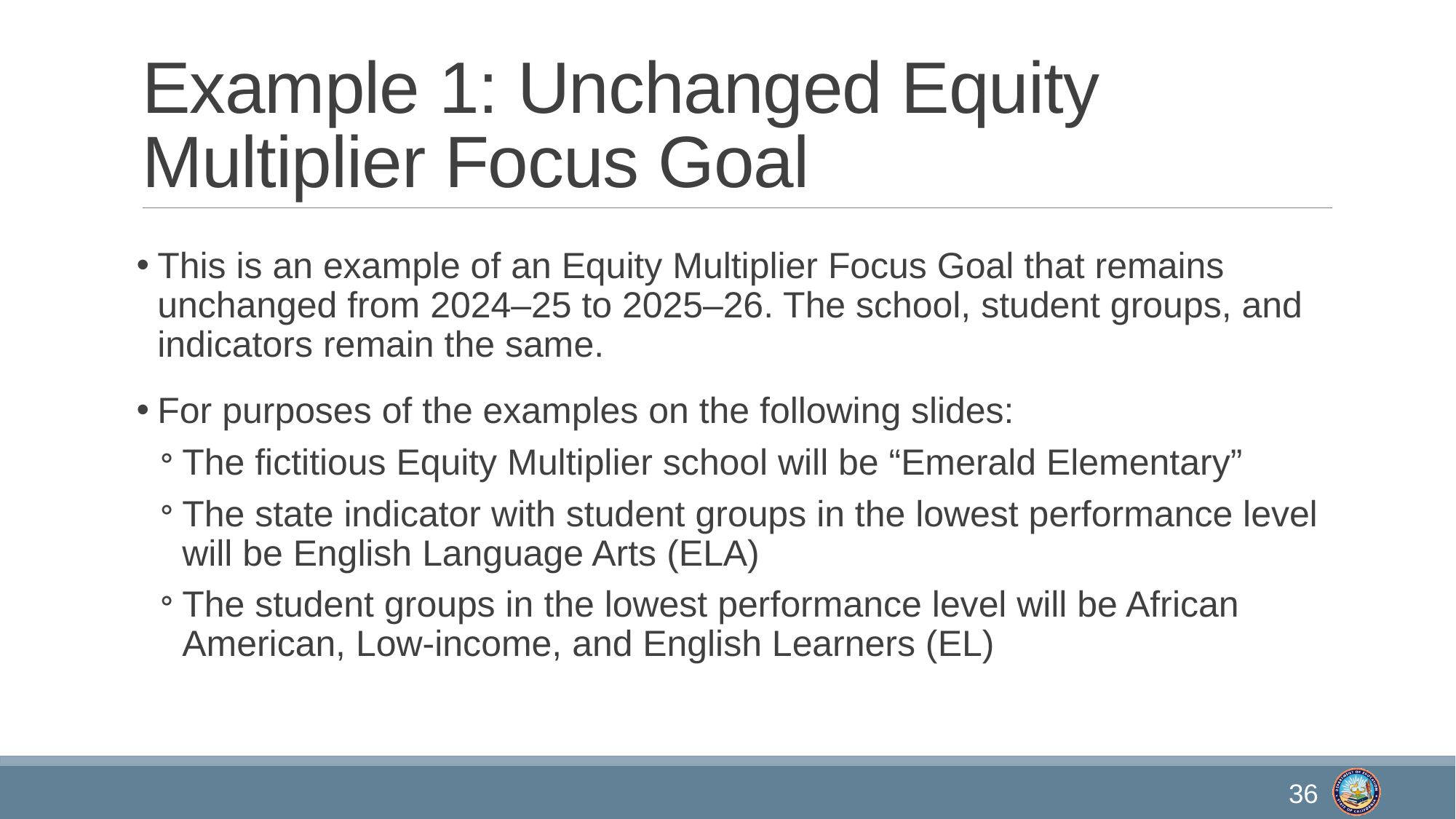

# Example 1: Unchanged Equity Multiplier Focus Goal
This is an example of an Equity Multiplier Focus Goal that remains unchanged from 2024–25 to 2025–26. The school, student groups, and indicators remain the same.
For purposes of the examples on the following slides:
The fictitious Equity Multiplier school will be “Emerald Elementary”
The state indicator with student groups in the lowest performance level will be English Language Arts (ELA)
The student groups in the lowest performance level will be African American, Low-income, and English Learners (EL)
36